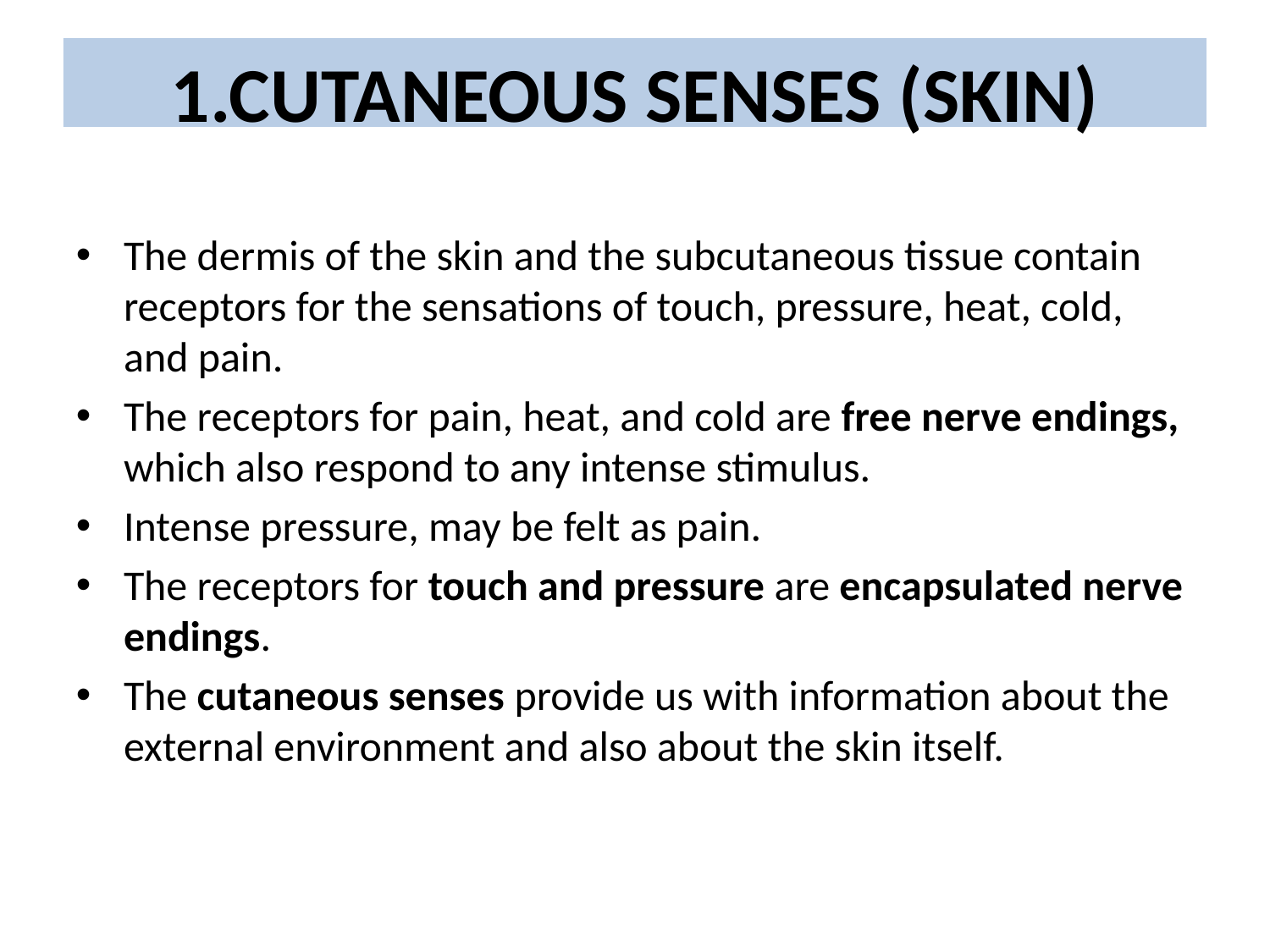

1.CUTANEOUS SENSES (SKIN)
The dermis of the skin and the subcutaneous tissue contain receptors for the sensations of touch, pressure, heat, cold, and pain.
The receptors for pain, heat, and cold are free nerve endings, which also respond to any intense stimulus.
Intense pressure, may be felt as pain.
The receptors for touch and pressure are encapsulated nerve endings.
The cutaneous senses provide us with information about the external environment and also about the skin itself.